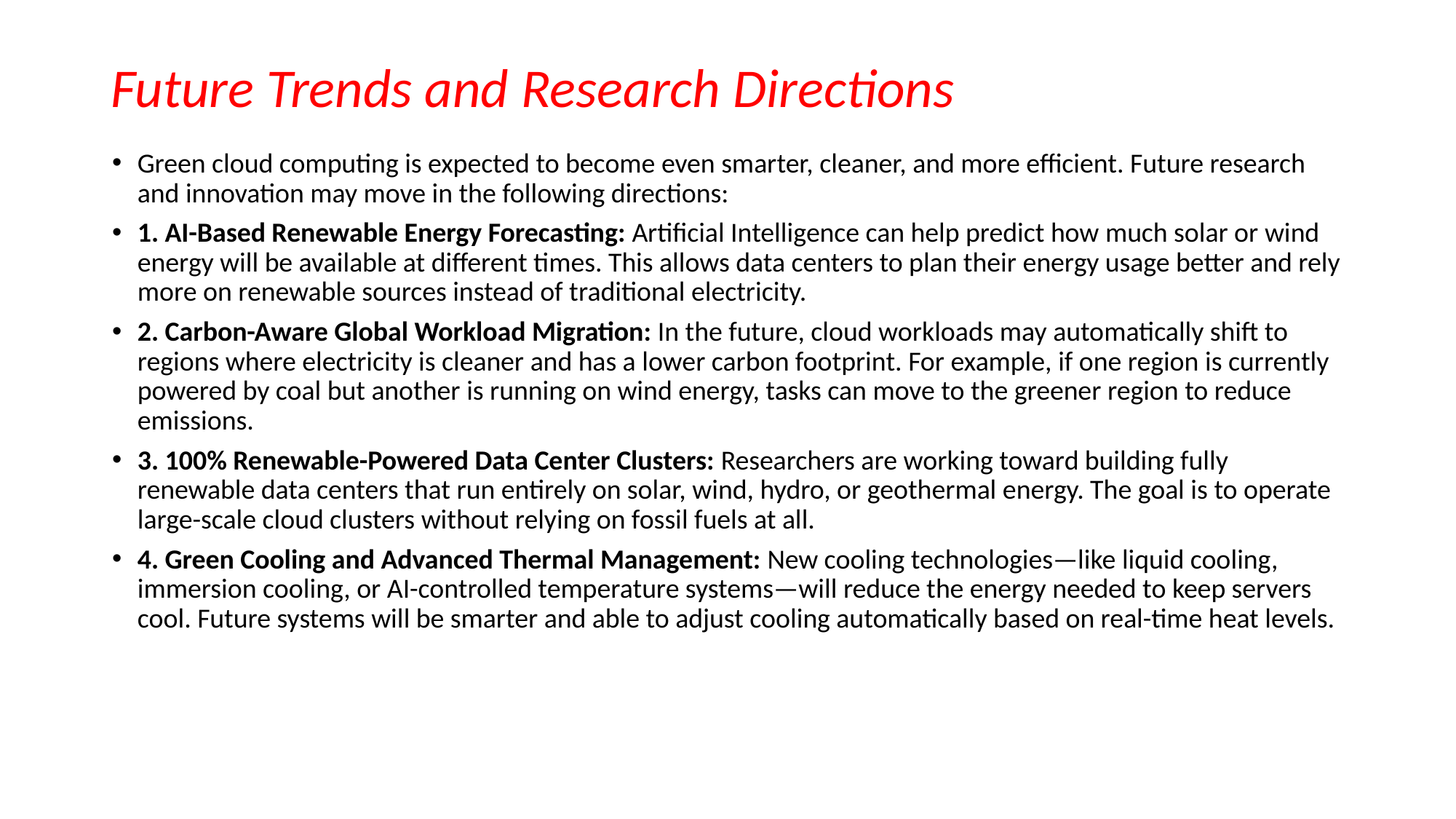

# Future Trends and Research Directions
Green cloud computing is expected to become even smarter, cleaner, and more efficient. Future research and innovation may move in the following directions:
1. AI-Based Renewable Energy Forecasting: Artificial Intelligence can help predict how much solar or wind energy will be available at different times. This allows data centers to plan their energy usage better and rely more on renewable sources instead of traditional electricity.
2. Carbon-Aware Global Workload Migration: In the future, cloud workloads may automatically shift to regions where electricity is cleaner and has a lower carbon footprint. For example, if one region is currently powered by coal but another is running on wind energy, tasks can move to the greener region to reduce emissions.
3. 100% Renewable-Powered Data Center Clusters: Researchers are working toward building fully renewable data centers that run entirely on solar, wind, hydro, or geothermal energy. The goal is to operate large-scale cloud clusters without relying on fossil fuels at all.
4. Green Cooling and Advanced Thermal Management: New cooling technologies—like liquid cooling, immersion cooling, or AI-controlled temperature systems—will reduce the energy needed to keep servers cool. Future systems will be smarter and able to adjust cooling automatically based on real-time heat levels.